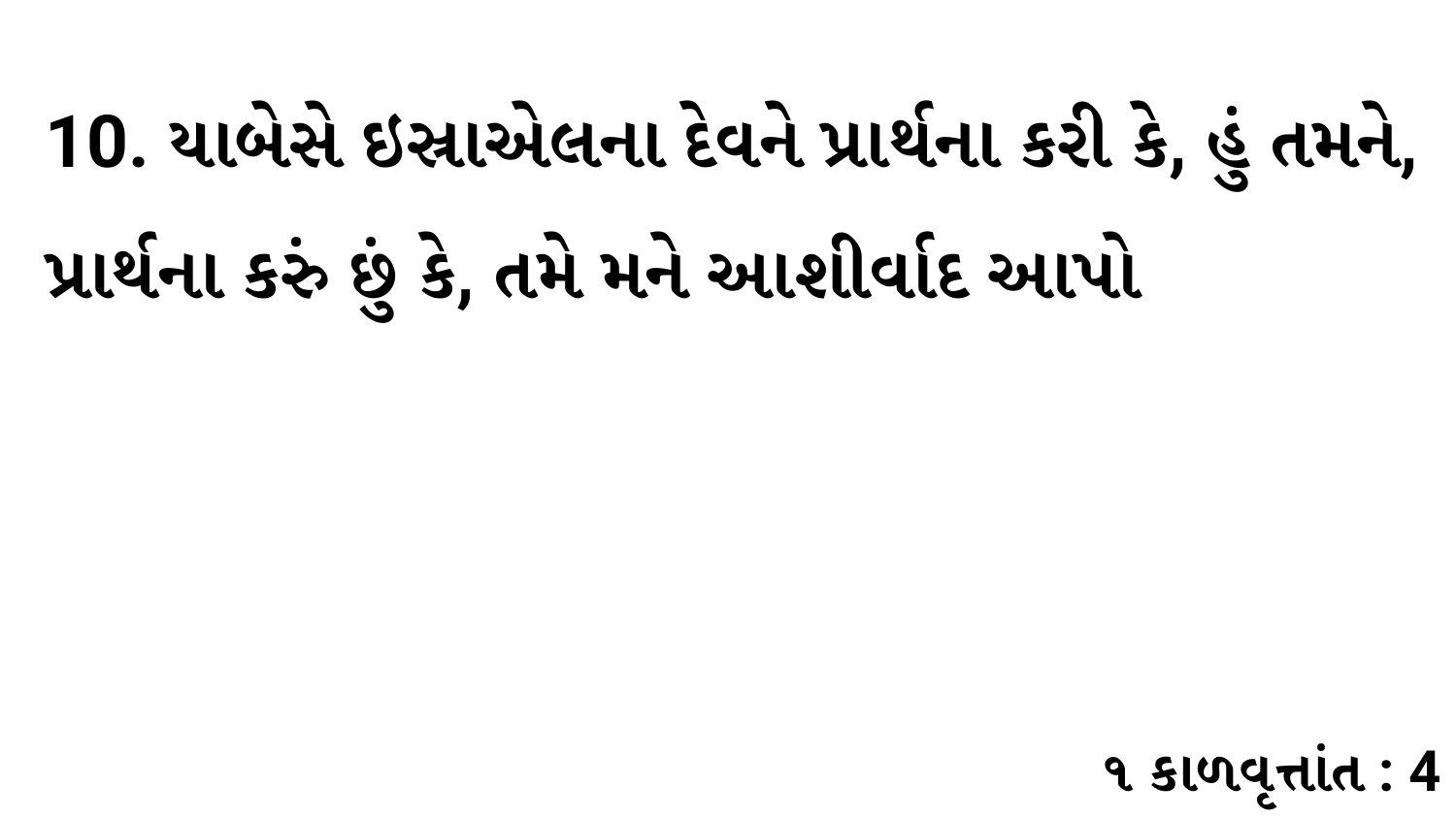

10. યાબેસે ઇસ્રાએલના દેવને પ્રાર્થના કરી કે, હું તમને, પ્રાર્થના કરું છું કે, તમે મને આશીર્વાદ આપો
૧ કાળવૃત્તાંત : 4